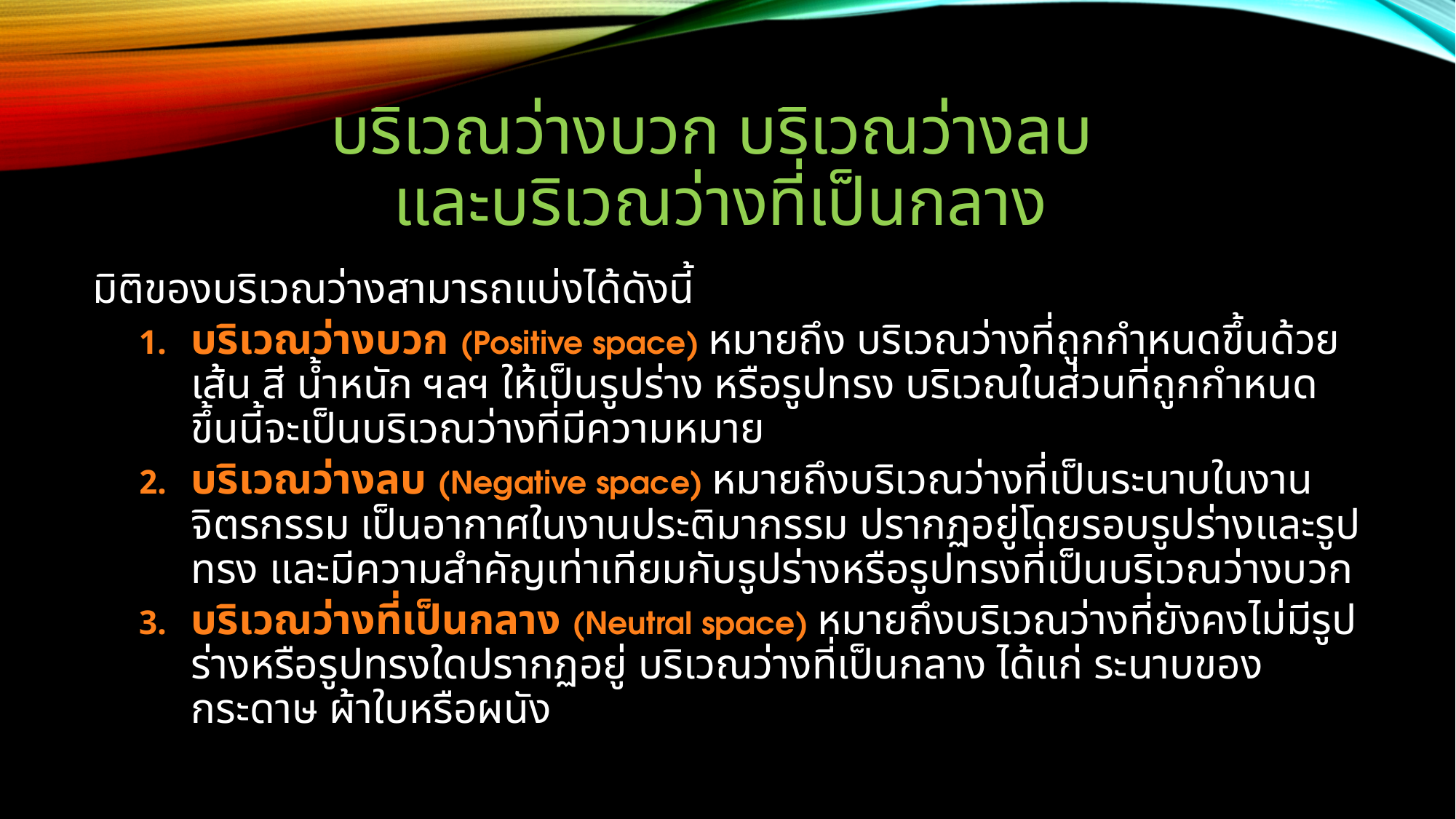

# บริเวณว่างบวก บริเวณว่างลบ และบริเวณว่างที่เป็นกลาง
มิติของบริเวณว่างสามารถแบ่งได้ดังนี้
บริเวณว่างบวก (Positive space) หมายถึง บริเวณว่างที่ถูกกำหนดขึ้นด้วยเส้น สี น้ำหนัก ฯลฯ ให้เป็นรูปร่าง หรือรูปทรง บริเวณในส่วนที่ถูกกำหนดขึ้นนี้จะเป็นบริเวณว่างที่มีความหมาย
บริเวณว่างลบ (Negative space) หมายถึงบริเวณว่างที่เป็นระนาบในงานจิตรกรรม เป็นอากาศในงานประติมากรรม ปรากฏอยู่โดยรอบรูปร่างและรูปทรง และมีความสำคัญเท่าเทียมกับรูปร่างหรือรูปทรงที่เป็นบริเวณว่างบวก
บริเวณว่างที่เป็นกลาง (Neutral space) หมายถึงบริเวณว่างที่ยังคงไม่มีรูปร่างหรือรูปทรงใดปรากฏอยู่ บริเวณว่างที่เป็นกลาง ได้แก่ ระนาบของกระดาษ ผ้าใบหรือผนัง